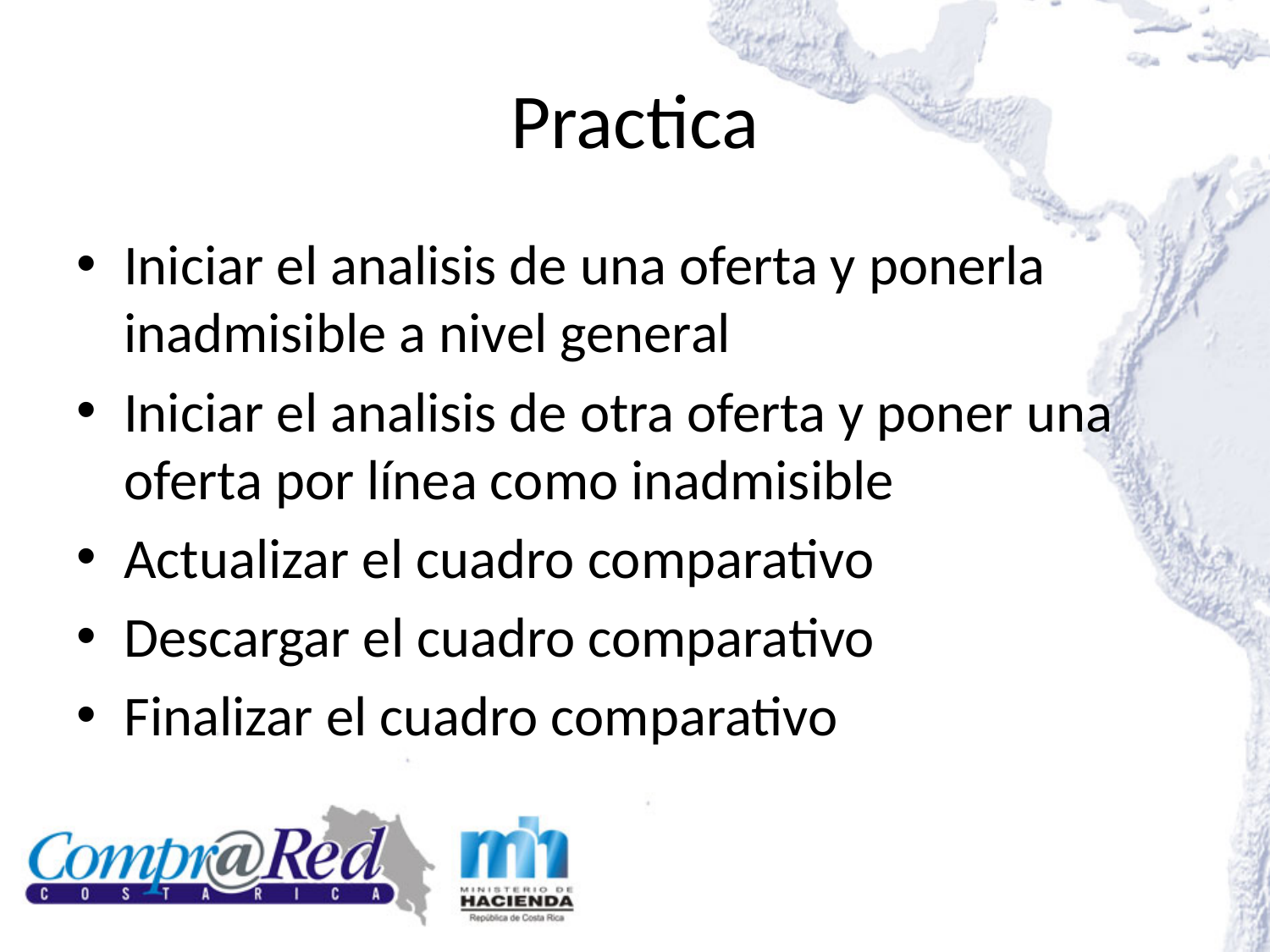

# Practica
Iniciar el analisis de una oferta y ponerla inadmisible a nivel general
Iniciar el analisis de otra oferta y poner una oferta por línea como inadmisible
Actualizar el cuadro comparativo
Descargar el cuadro comparativo
Finalizar el cuadro comparativo